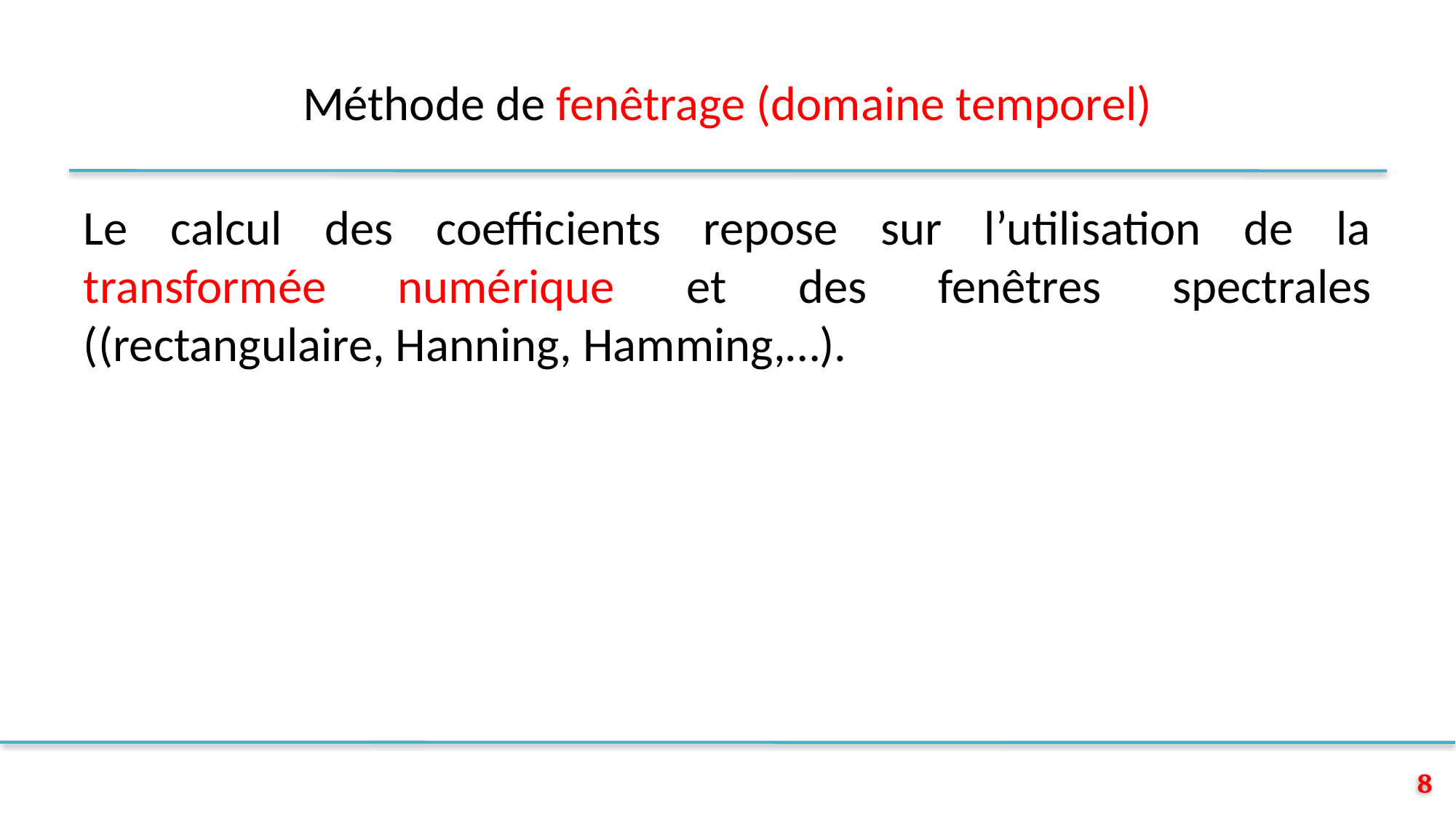

# Méthode de fenêtrage (domaine temporel)
Le calcul des coefficients repose sur l’utilisation de la transformée numérique et des fenêtres spectrales ((rectangulaire, Hanning, Hamming,…).